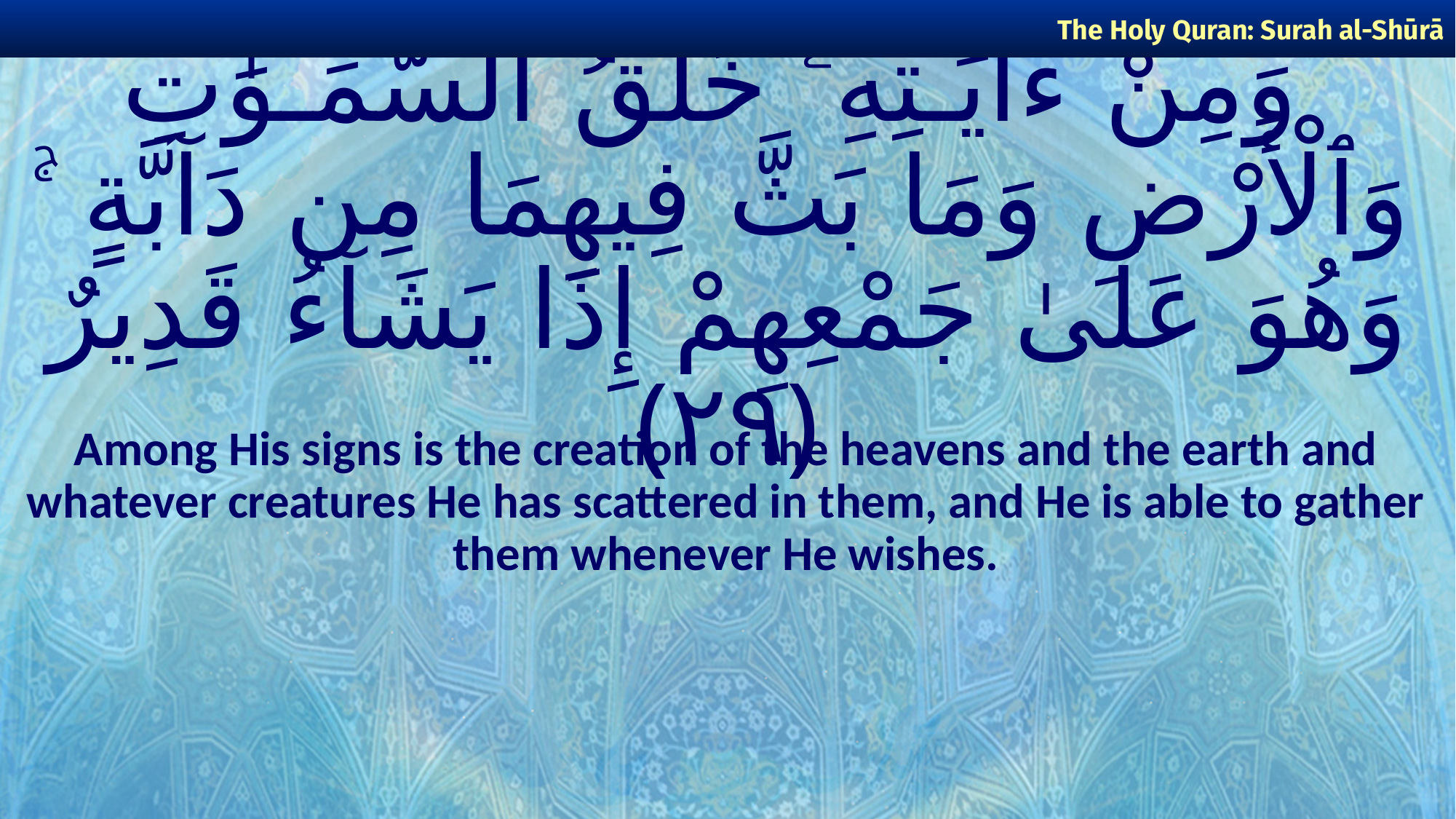

The Holy Quran: Surah al-Shūrā
# وَمِنْ ءَايَـٰتِهِۦ خَلْقُ ٱلسَّمَـٰوَٰتِ وَٱلْأَرْضِ وَمَا بَثَّ فِيهِمَا مِن دَآبَّةٍ ۚ وَهُوَ عَلَىٰ جَمْعِهِمْ إِذَا يَشَآءُ قَدِيرٌ ﴿٢٩﴾
Among His signs is the creation of the heavens and the earth and whatever creatures He has scattered in them, and He is able to gather them whenever He wishes.